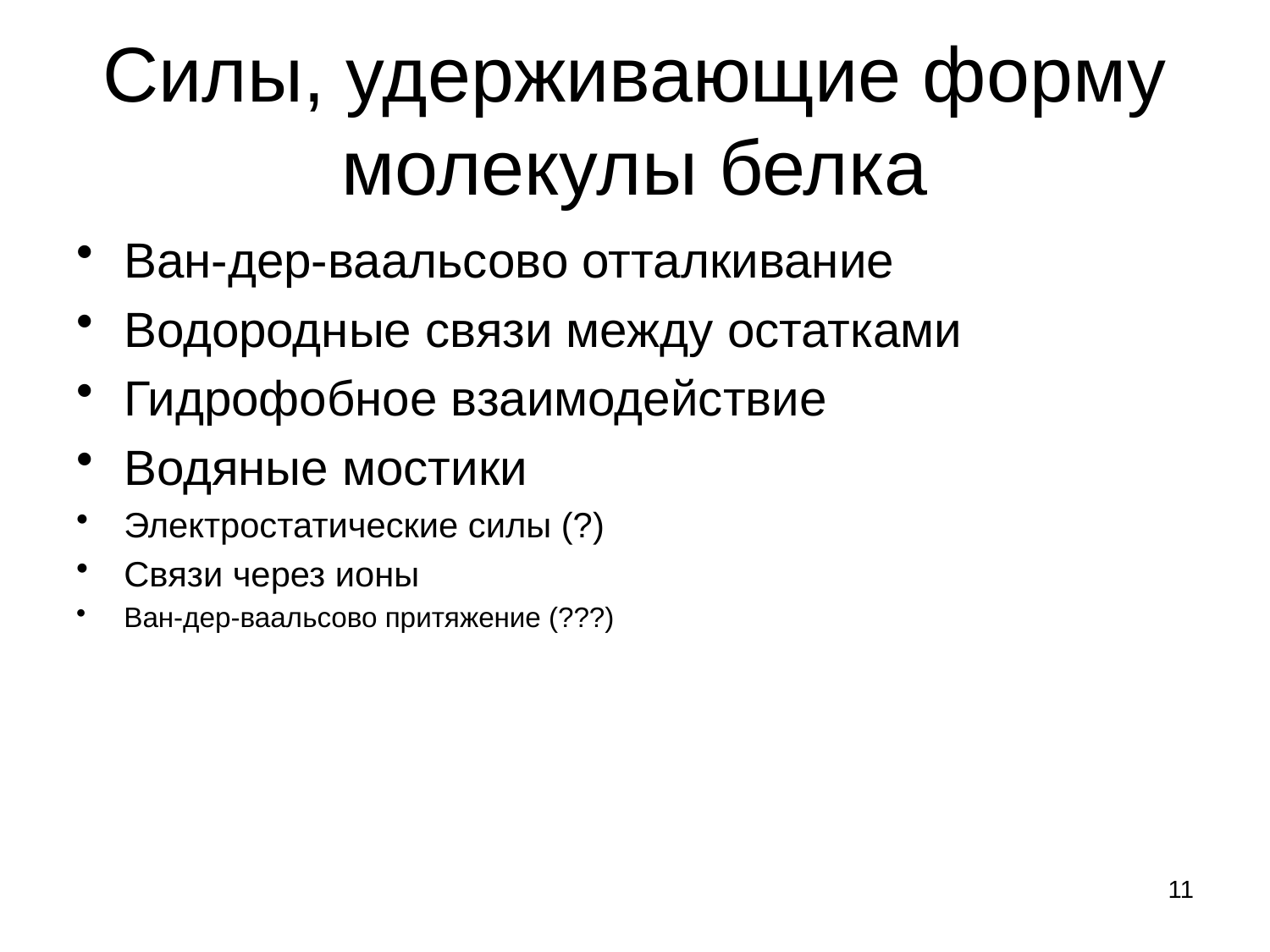

# Силы, удерживающие форму молекулы белка
Ван-дер-ваальсово отталкивание
Водородные связи между остатками
Гидрофобное взаимодействие
Водяные мостики
Электростатические силы (?)
Связи через ионы
Ван-дер-ваальсово притяжение (???)
11